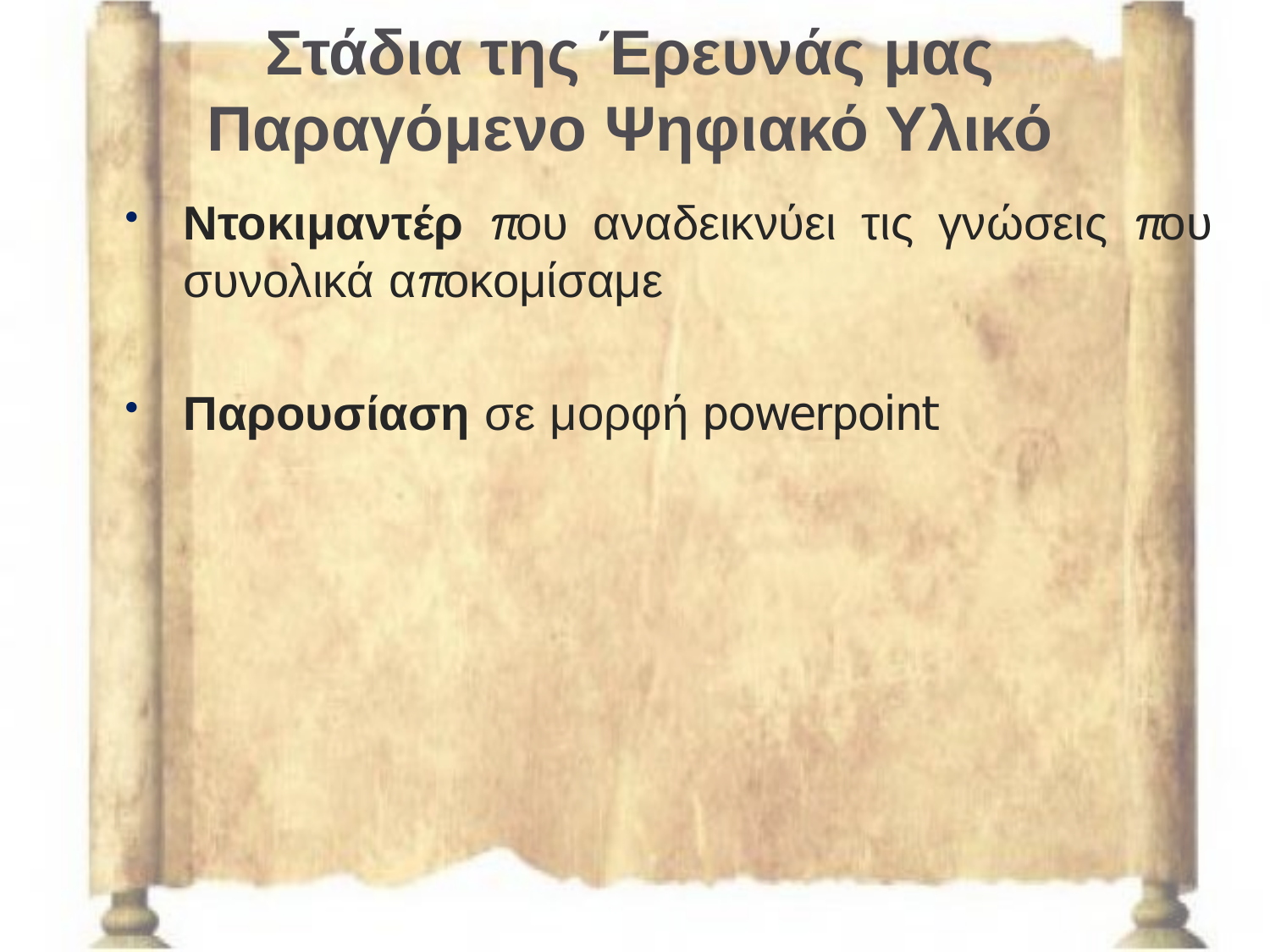

# Στάδια της Έρευνάς μας Παραγόμενο Ψηφιακό Υλικό
Ντοκιμαντέρ που αναδεικνύει τις γνώσεις που συνολικά αποκομίσαμε

Παρουσίαση σε μορφή powerpoint